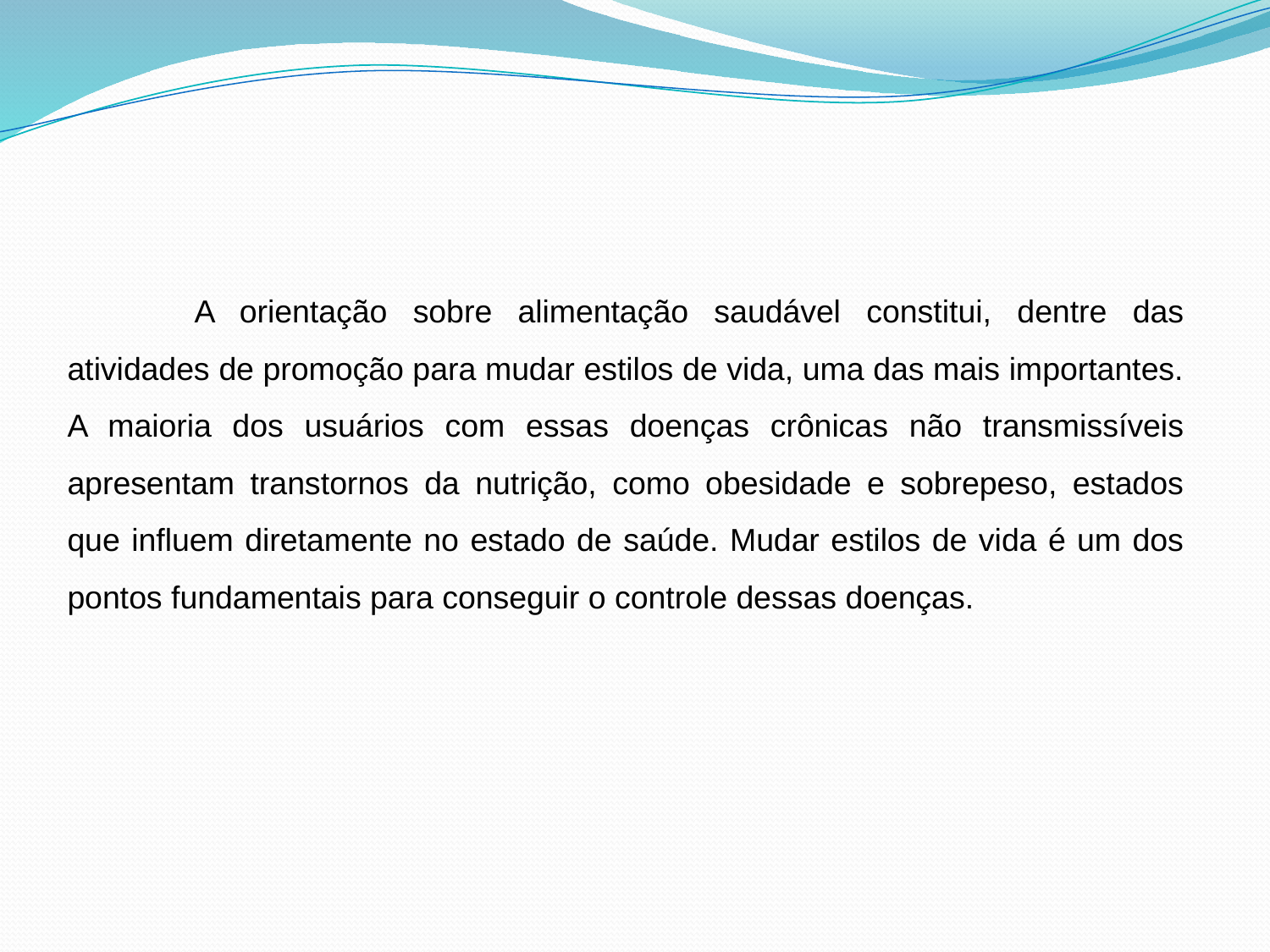

#
	A orientação sobre alimentação saudável constitui, dentre das atividades de promoção para mudar estilos de vida, uma das mais importantes. A maioria dos usuários com essas doenças crônicas não transmissíveis apresentam transtornos da nutrição, como obesidade e sobrepeso, estados que influem diretamente no estado de saúde. Mudar estilos de vida é um dos pontos fundamentais para conseguir o controle dessas doenças.